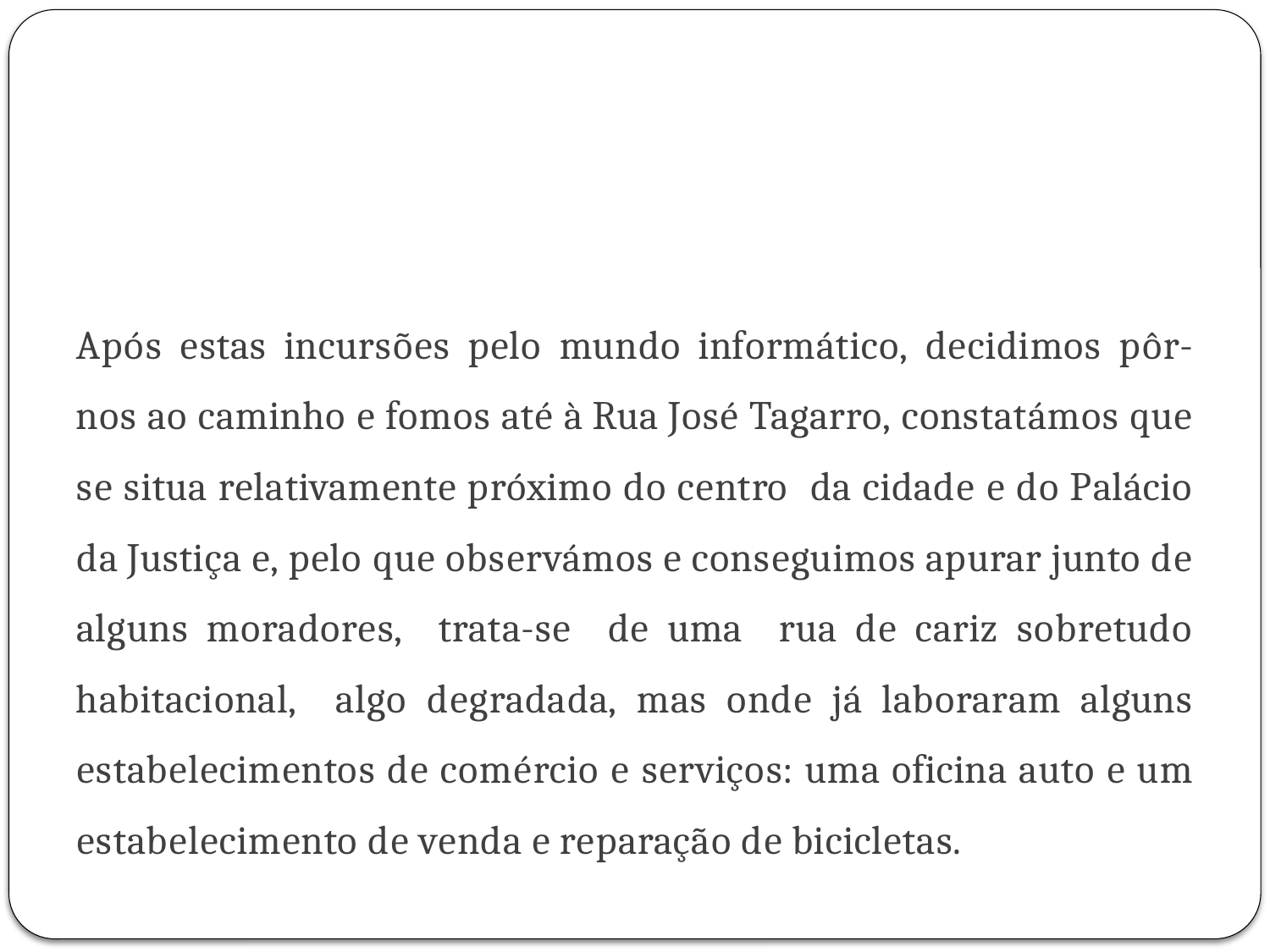

# Após estas incursões pelo mundo informático, decidimos pôr-nos ao caminho e fomos até à Rua José Tagarro, constatámos que se situa relativamente próximo do centro  da cidade e do Palácio da Justiça e, pelo que observámos e conseguimos apurar junto de alguns moradores,  trata-se  de uma  rua de cariz sobretudo habitacional,  algo degradada, mas onde já laboraram alguns estabelecimentos de comércio e serviços: uma oficina auto e um estabelecimento de venda e reparação de bicicletas.